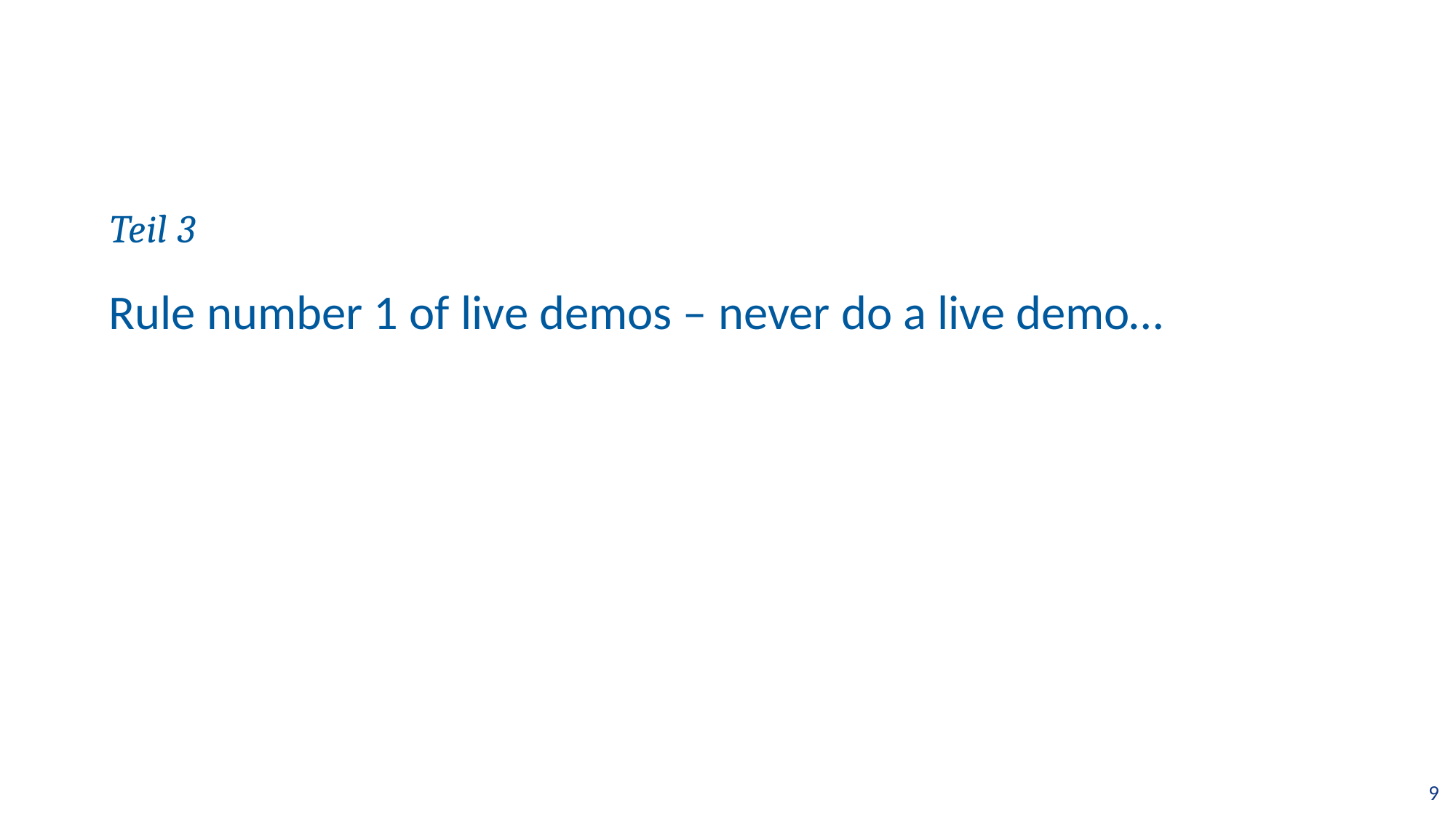

Teil 3
# Rule number 1 of live demos – never do a live demo…

9